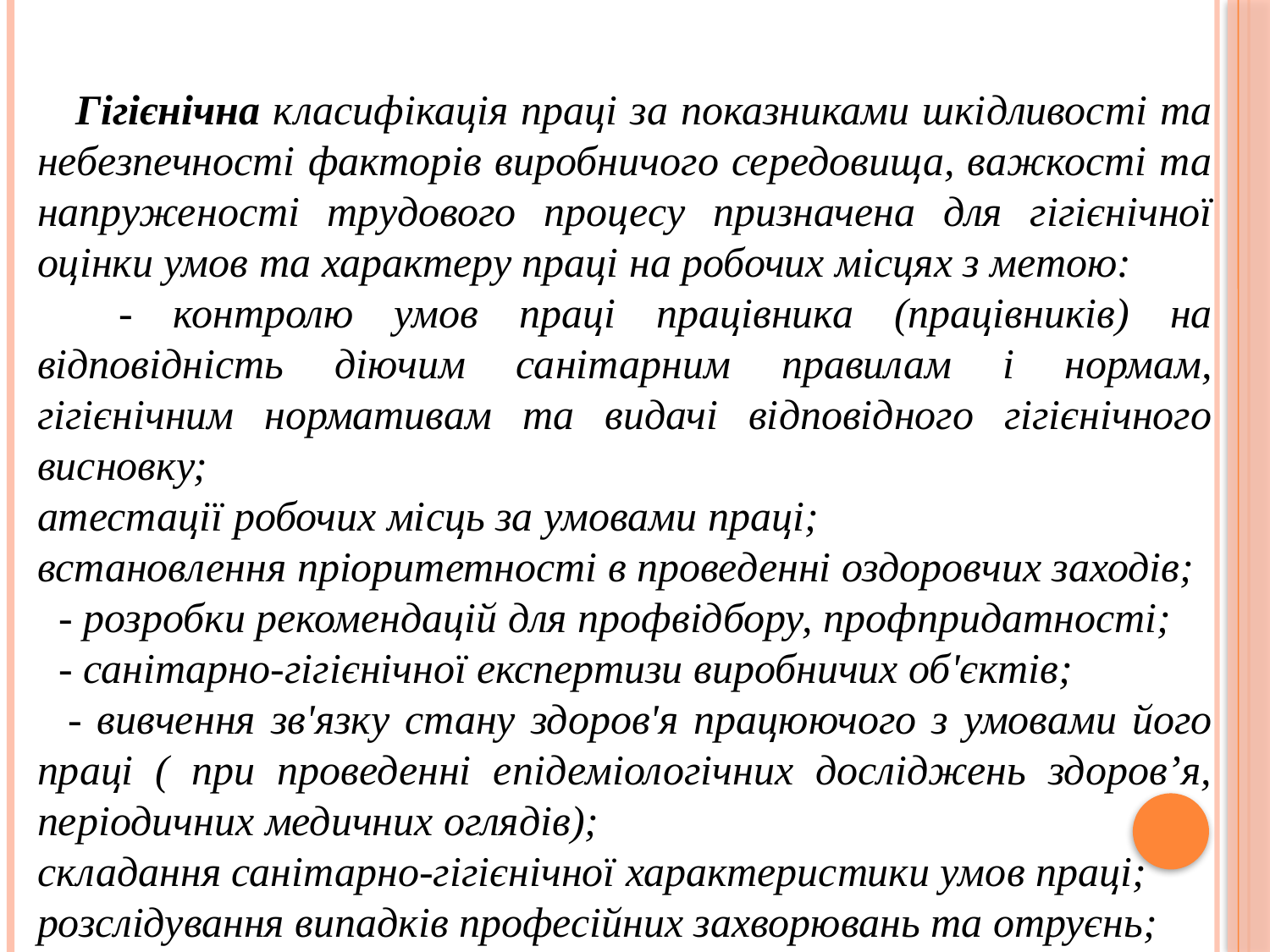

Гігієнічна класифікація праці за показниками шкідливості та небезпечності факторів виробничого середовища, важкості та напруженості трудового процесу призначена для гігієнічної оцінки умов та характеру праці на робочих місцях з метою:
  - контролю умов праці працівника (працівників) на відповідність діючим санітарним правилам і нормам, гігієнічним нормативам та видачі відповідного гігієнічного висновку;
атестації робочих місць за умовами праці;
встановлення пріоритетності в проведенні оздоровчих заходів;
  - розробки рекомендацій для профвідбору, профпридатності;
  - санітарно-гігієнічної експертизи виробничих об'єктів;
  - вивчення зв'язку стану здоров'я працюючого з умовами його праці ( при проведенні епідеміологічних досліджень здоров’я, періодичних медичних оглядів);
складання санітарно-гігієнічної характеристики умов праці;
розслідування випадків професійних захворювань та отруєнь;